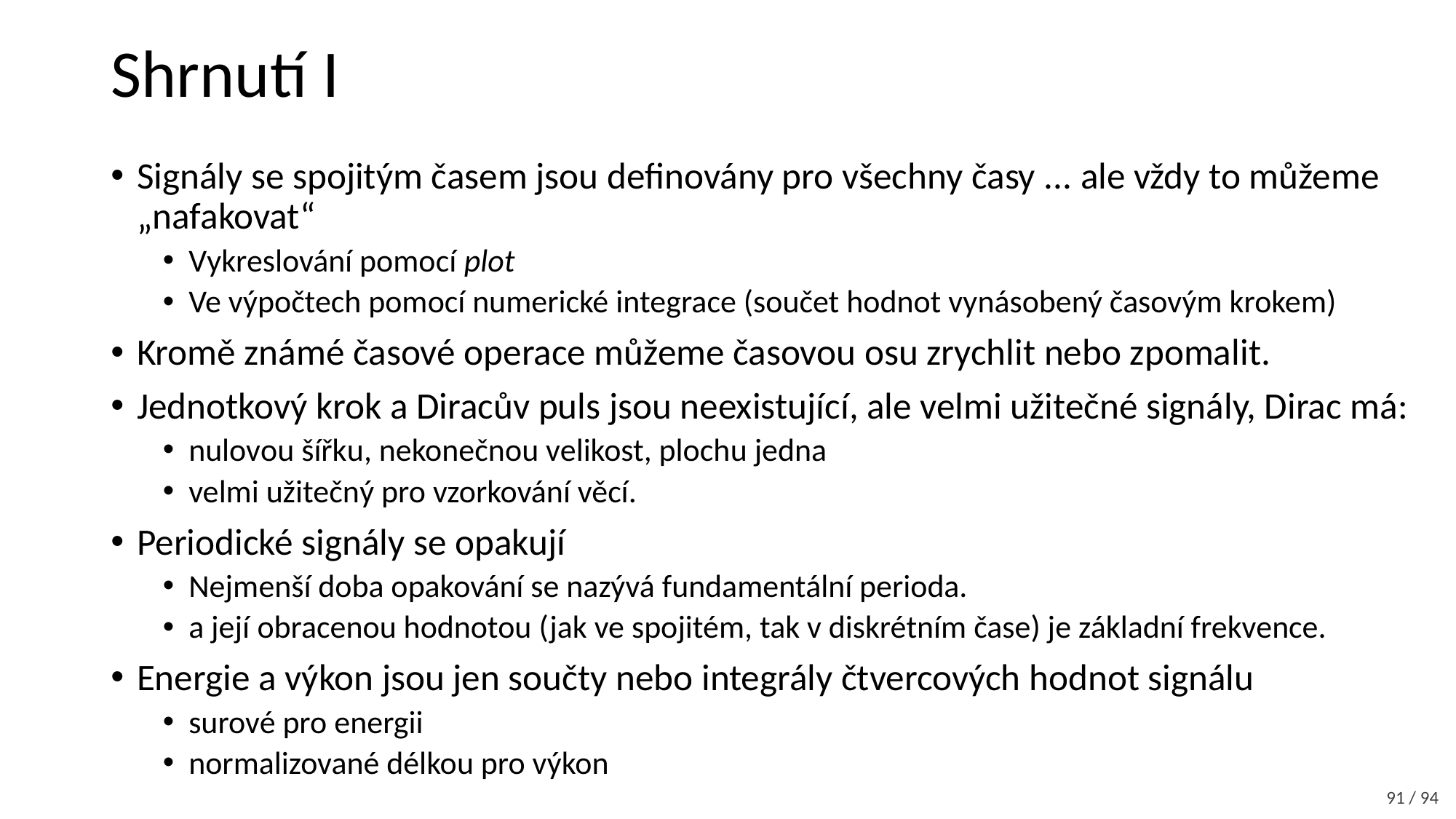

# Shrnutí I
Signály se spojitým časem jsou definovány pro všechny časy ... ale vždy to můžeme „nafakovat“
Vykreslování pomocí plot
Ve výpočtech pomocí numerické integrace (součet hodnot vynásobený časovým krokem)
Kromě známé časové operace můžeme časovou osu zrychlit nebo zpomalit.
Jednotkový krok a Diracův puls jsou neexistující, ale velmi užitečné signály, Dirac má:
nulovou šířku, nekonečnou velikost, plochu jedna
velmi užitečný pro vzorkování věcí.
Periodické signály se opakují
Nejmenší doba opakování se nazývá fundamentální perioda.
a její obracenou hodnotou (jak ve spojitém, tak v diskrétním čase) je základní frekvence.
Energie a výkon jsou jen součty nebo integrály čtvercových hodnot signálu
surové pro energii
normalizované délkou pro výkon
91 / 94